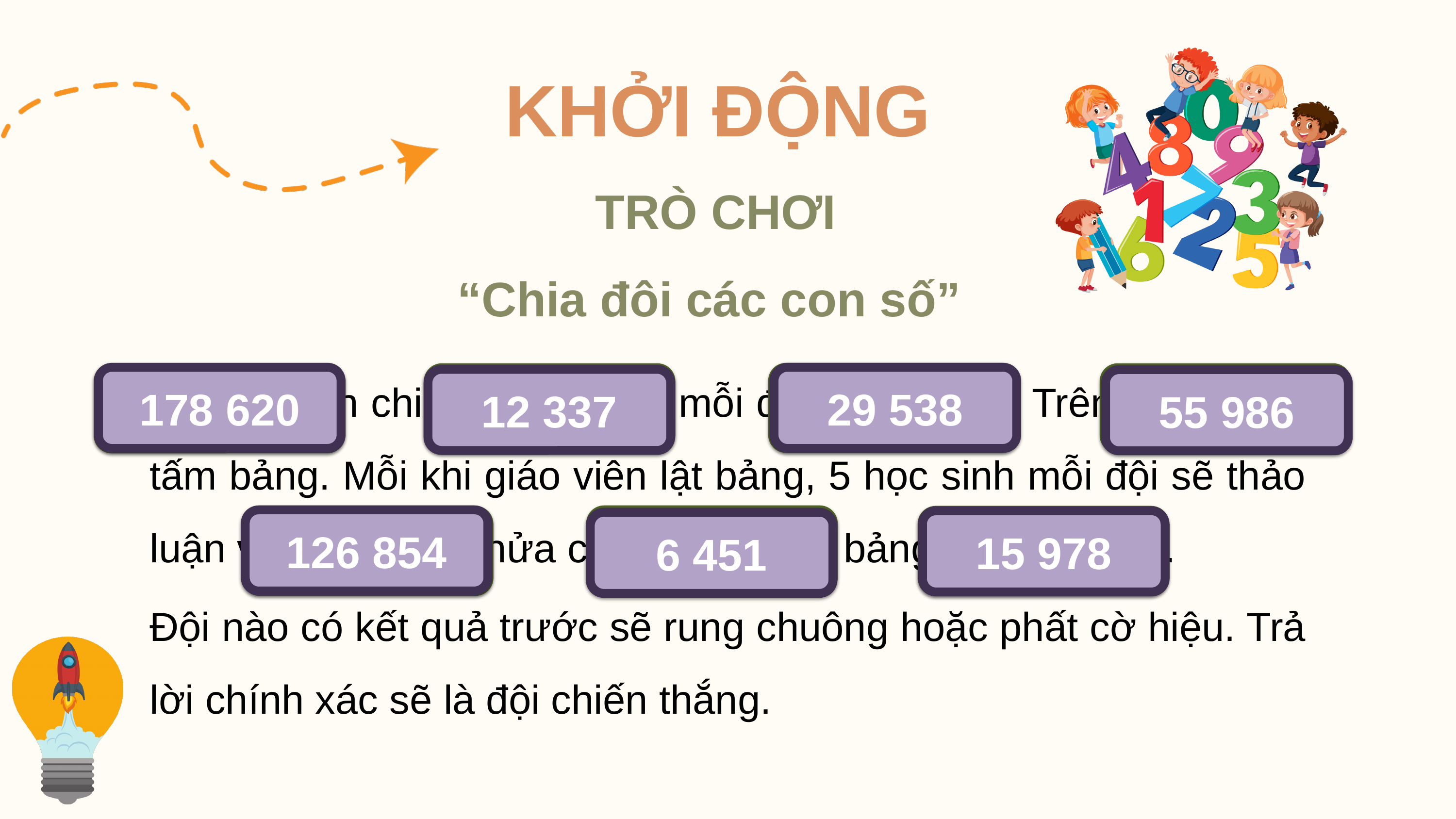

KHỞI ĐỘNG

TRÒ CHƠI
“Chia đôi các con số”
10 học sinh chia làm hai đội, mỗi đội 5 học sinh. Trên bảng có 7 tấm bảng. Mỗi khi giáo viên lật bảng, 5 học sinh mỗi đội sẽ thảo luận và tìm ra một nửa của số ghi trên bảng là bao nhiêu.
Đội nào có kết quả trước sẽ rung chuông hoặc phất cờ hiệu. Trả lời chính xác sẽ là đội chiến thắng.
178 620
59 076
29 538
357 240
24 674
111 972
12 337
55 986
126 854
12 902
253 708
31 956
15 978
6 451